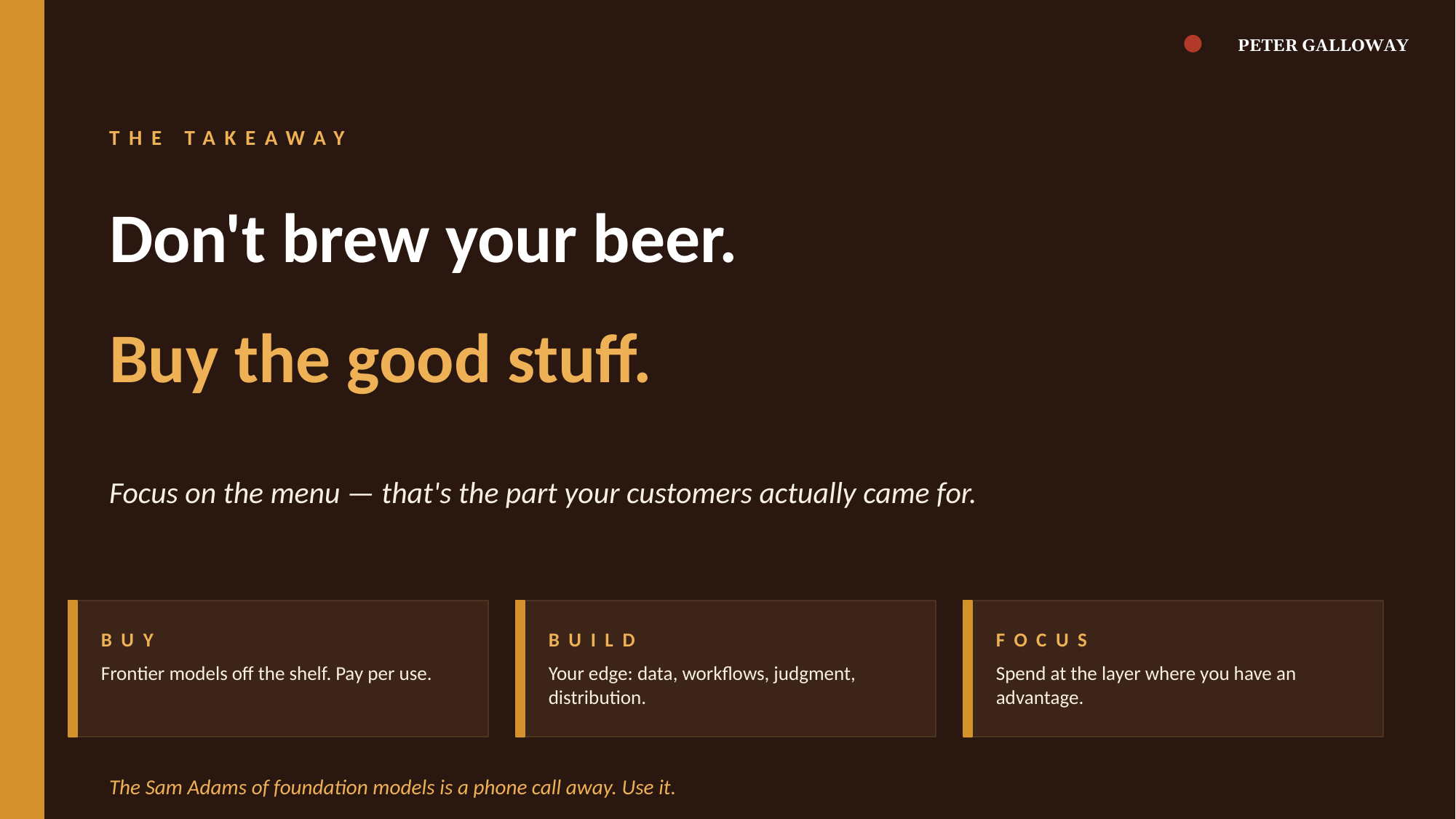

PETER GALLOWAY

THE TAKEAWAY
Don't brew your beer.
Buy the good stuff.
Focus on the menu — that's the part your customers actually came for.

BUY
BUILD
FOCUS
Frontier models off the shelf. Pay per use.
Your edge: data, workflows, judgment, distribution.
Spend at the layer where you have an advantage.
The Sam Adams of foundation models is a phone call away. Use it.